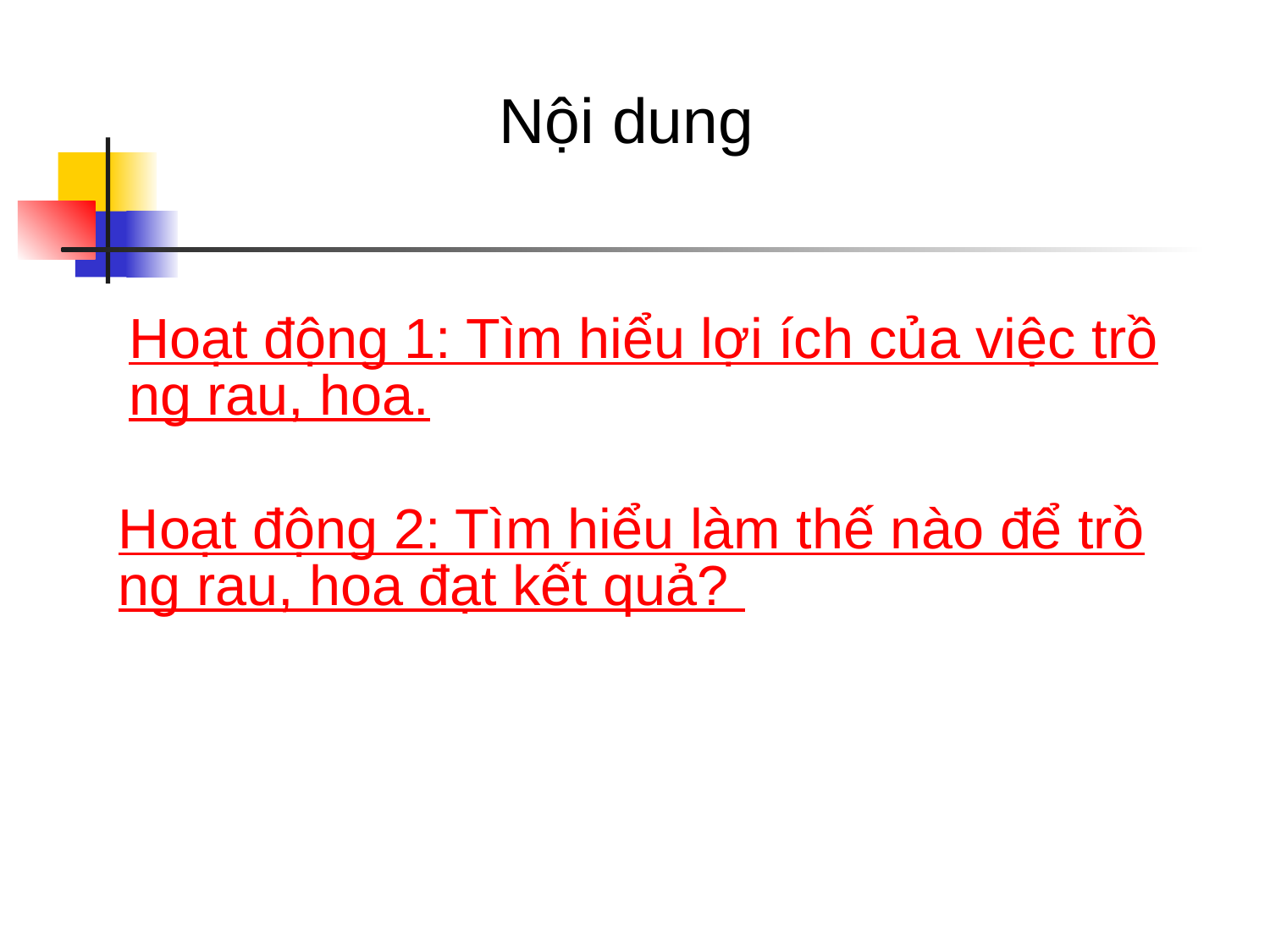

Nội dung
Hoạt động 1: Tìm hiểu lợi ích của việc trồng rau, hoa.

Hoạt động 2: Tìm hiểu làm thế nào để trồng rau, hoa đạt kết quả?